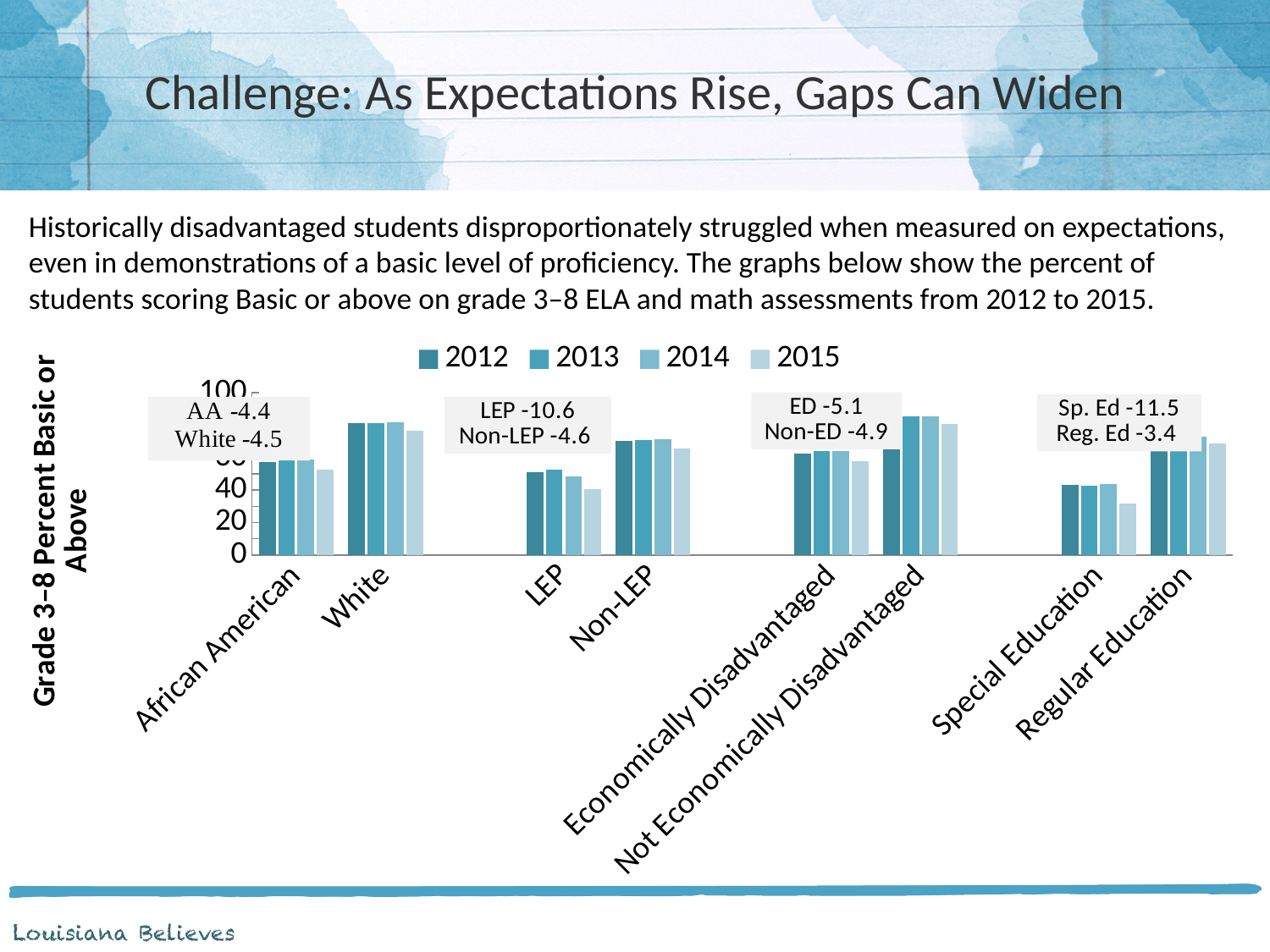

# Challenge: As Expectations Rise, Gaps Can Widen
Historically disadvantaged students disproportionately struggled when measured on expectations, even in demonstrations of a basic level of proficiency. The graphs below show the percent of students scoring Basic or above on grade 3–8 ELA and math assessments from 2012 to 2015.

### Chart

| Category | 2012 | 2013 | 2014 | 2015 |
|---|---|---|---|---|
| African American | 57.02096380158976 | 59.1818525247801 | 59.0106147307351 | 52.58187761488009 |
| White | 81.2906711612371 | 81.08229286457454 | 81.59188456444711 | 76.83674847367014 |
|  | None | None | None | None |
| LEP | 50.98848203541328 | 52.70431260424112 | 48.59888497652581 | 40.40459601515708 |
| Non-LEP | 70.12796162308419 | 71.09900789165819 | 71.29193006341347 | 65.548963905113 |
|  | None | None | None | None |
| Economically Disadvantaged | 62.76617995774492 | 64.19910897231047 | 64.25701863852211 | 57.63663316947736 |
| Not Economically Disadvantaged | 85.62194536855897 | 85.33271487835871 | 85.26017381066721 | 80.69634311330067 |
|  | None | None | None | None |
| Special Education | 43.0480798306622 | 42.88163939284883 | 43.75471112490578 | 31.58344733242118 |
| Regular Education | 72.10446297550513 | 73.02624786284389 | 72.9175962074735 | 68.70428654541055 |